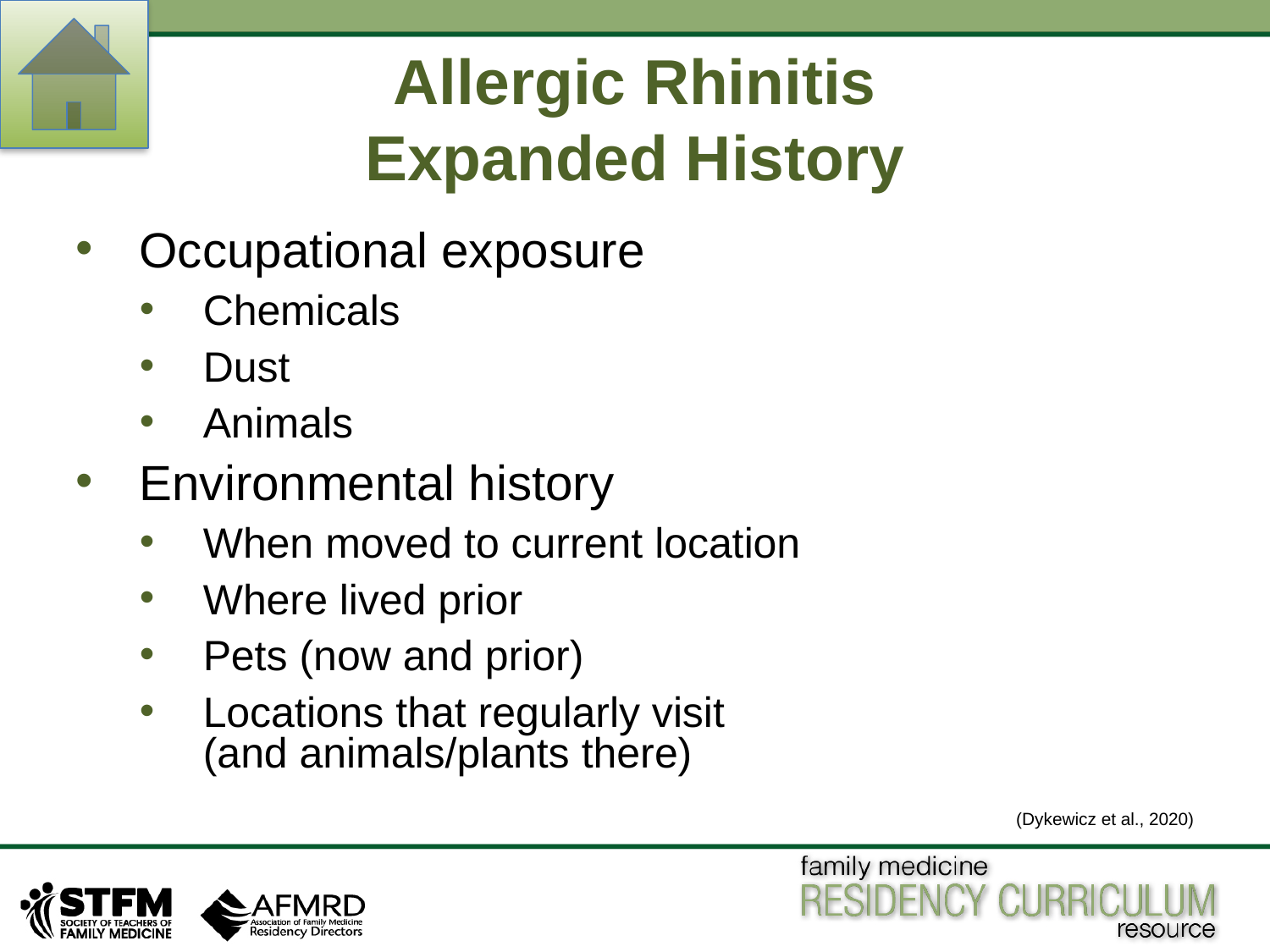

# Allergic Rhinitis Expanded History

Occupational exposure
Chemicals
Dust
Animals
Environmental history
When moved to current location
Where lived prior
Pets (now and prior)
Locations that regularly visit
(and animals/plants there)

(Dykewicz et al., 2020)